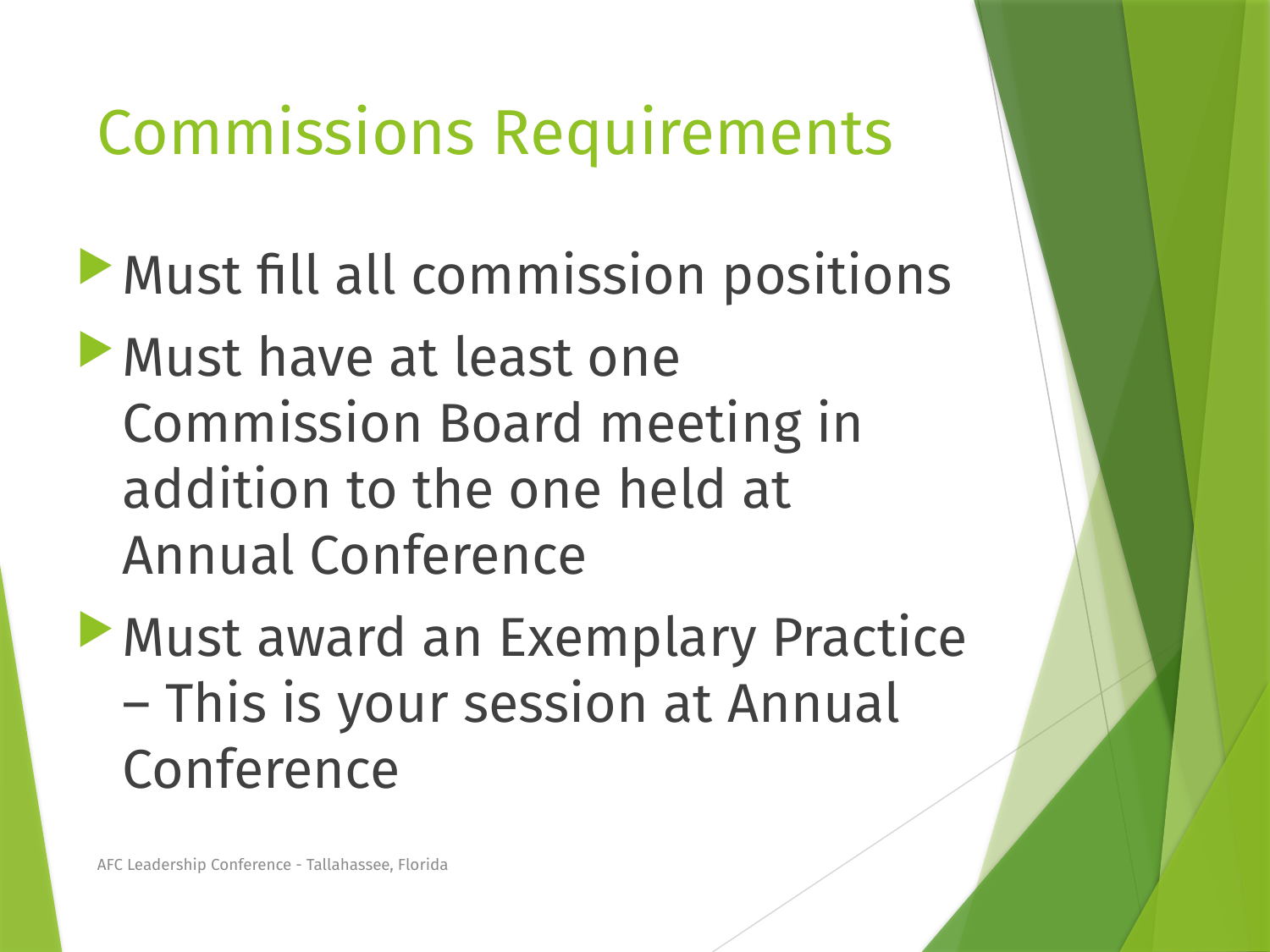

# Commissions Requirements
Must fill all commission positions
Must have at least one Commission Board meeting in addition to the one held at Annual Conference
Must award an Exemplary Practice – This is your session at Annual Conference

AFC Leadership Conference - Tallahassee, Florida